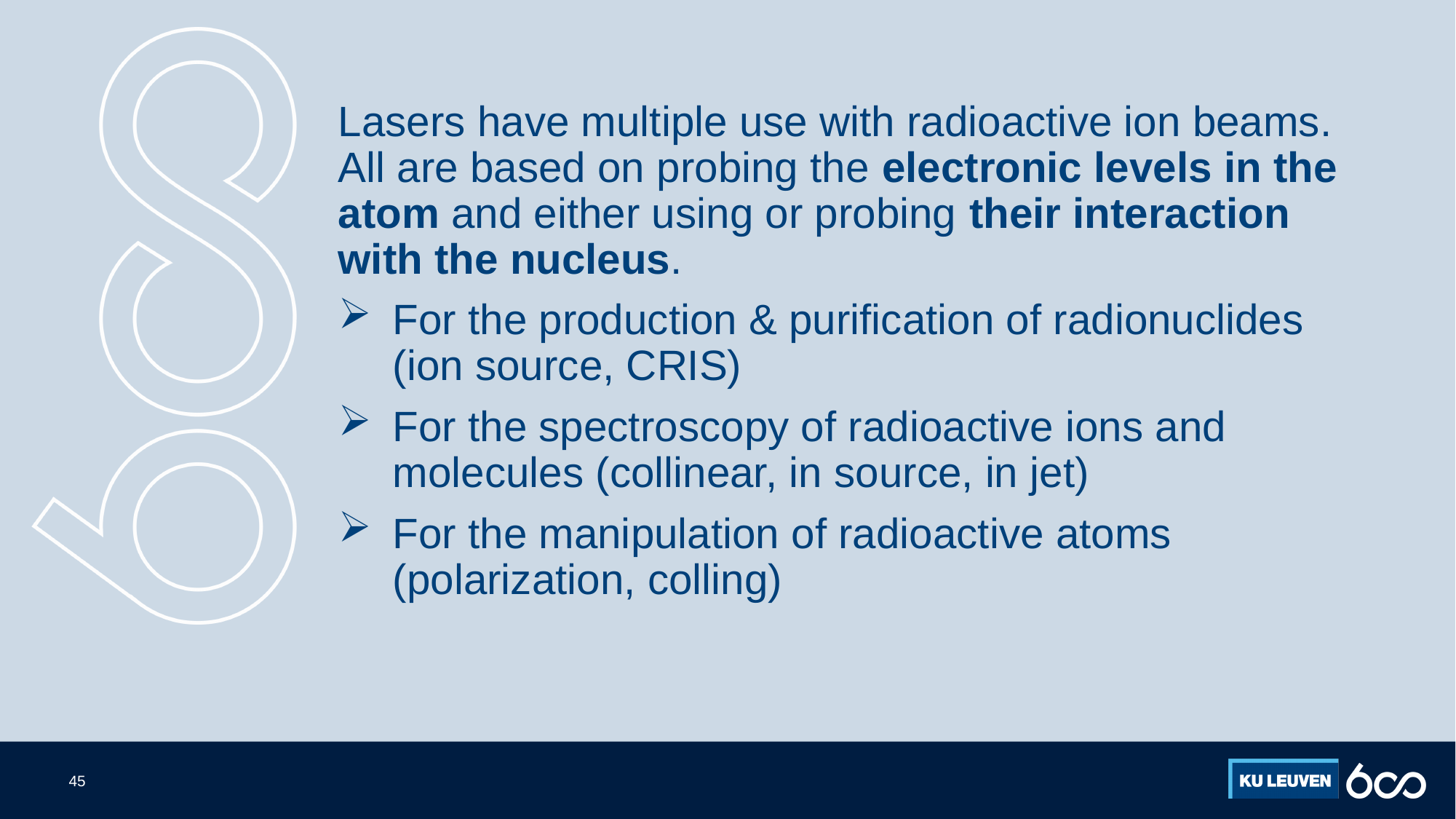

Lasers have multiple use with radioactive ion beams. All are based on probing the electronic levels in the atom and either using or probing their interaction with the nucleus.
For the production & purification of radionuclides (ion source, CRIS)
For the spectroscopy of radioactive ions and molecules (collinear, in source, in jet)
For the manipulation of radioactive atoms (polarization, colling)
45